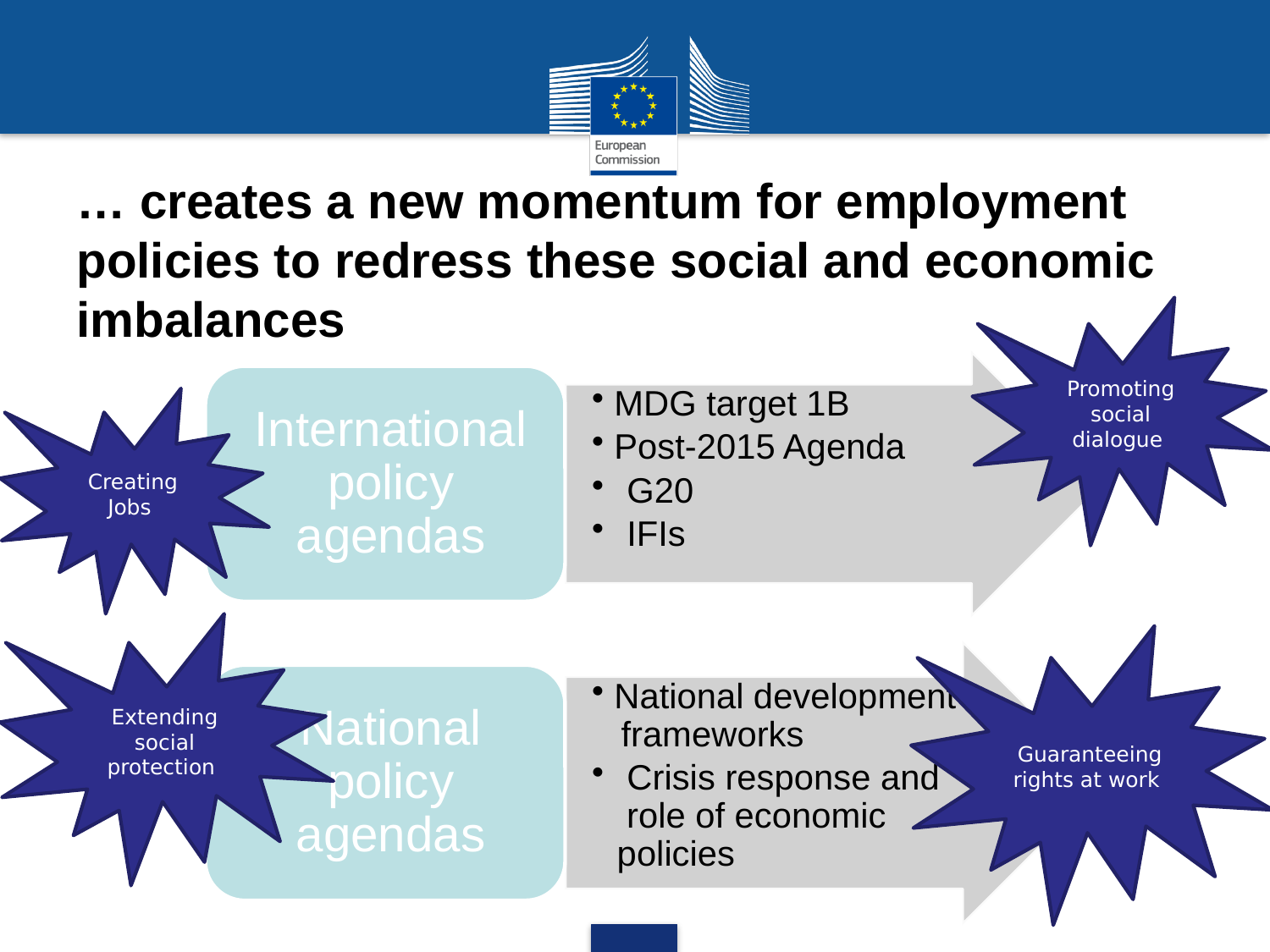

… creates a new momentum for employment policies to redress these social and economic imbalances
Promoting social dialogue
 MDG target 1B
 Post-2015 Agenda
 G20
 IFIs
International policy agendas
 National development
   frameworks
 Crisis response and
 role of economic    policies
National policy agendas
Creating Jobs
Extending social protection
Guaranteeing rights at work